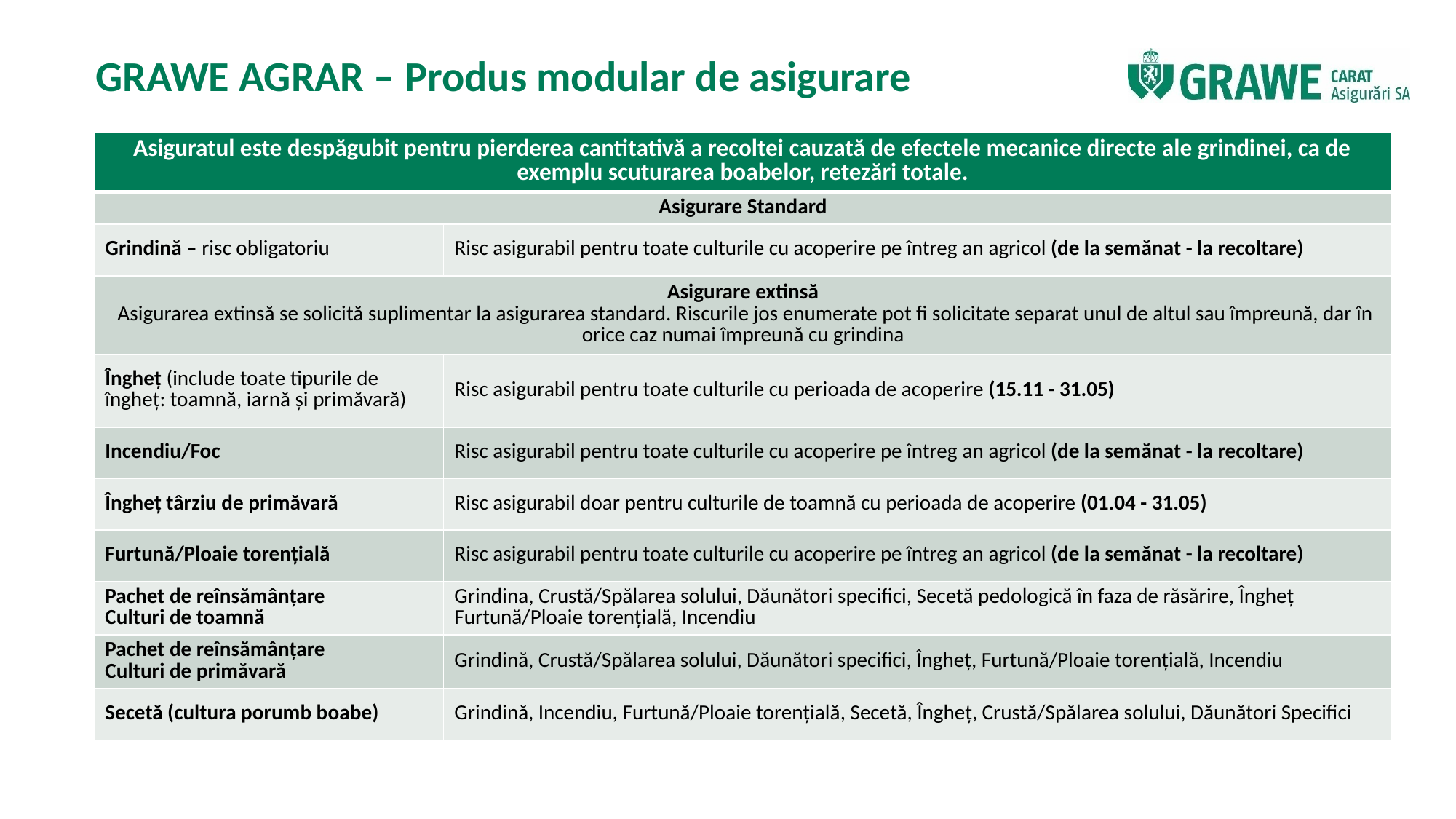

# GRAWE AGRAR – Produs modular de asigurare
| Asiguratul este despăgubit pentru pierderea cantitativă a recoltei cauzată de efectele mecanice directe ale grindinei, ca de exemplu scuturarea boabelor, retezări totale. |  |
| --- | --- |
| Asigurare Standard |  |
| Grindină – risc obligatoriu | Risc asigurabil pentru toate culturile cu acoperire pe întreg an agricol (de la semănat - la recoltare) |
| Asigurare extinsă Asigurarea extinsă se solicită suplimentar la asigurarea standard. Riscurile jos enumerate pot fi solicitate separat unul de altul sau împreună, dar în orice caz numai împreună cu grindina |  |
| Îngheț (include toate tipurile de îngheț: toamnă, iarnă și primăvară) | Risc asigurabil pentru toate culturile cu perioada de acoperire (15.11 - 31.05) |
| Incendiu/Foc | Risc asigurabil pentru toate culturile cu acoperire pe întreg an agricol (de la semănat - la recoltare) |
| Îngheț târziu de primăvară | Risc asigurabil doar pentru culturile de toamnă cu perioada de acoperire (01.04 - 31.05) |
| Furtună/Ploaie torențială | Risc asigurabil pentru toate culturile cu acoperire pe întreg an agricol (de la semănat - la recoltare) |
| Pachet de reînsămânțare Culturi de toamnă | Grindina, Crustă/Spălarea solului, Dăunători specifici, Secetă pedologică în faza de răsărire, Îngheț Furtună/Ploaie torențială, Incendiu |
| Pachet de reînsămânțare Culturi de primăvară | Grindină, Crustă/Spălarea solului, Dăunători specifici, Îngheț, Furtună/Ploaie torențială, Incendiu |
| Secetă (cultura porumb boabe) | Grindină, Incendiu, Furtună/Ploaie torențială, Secetă, Îngheț, Crustă/Spălarea solului, Dăunători Specifici |